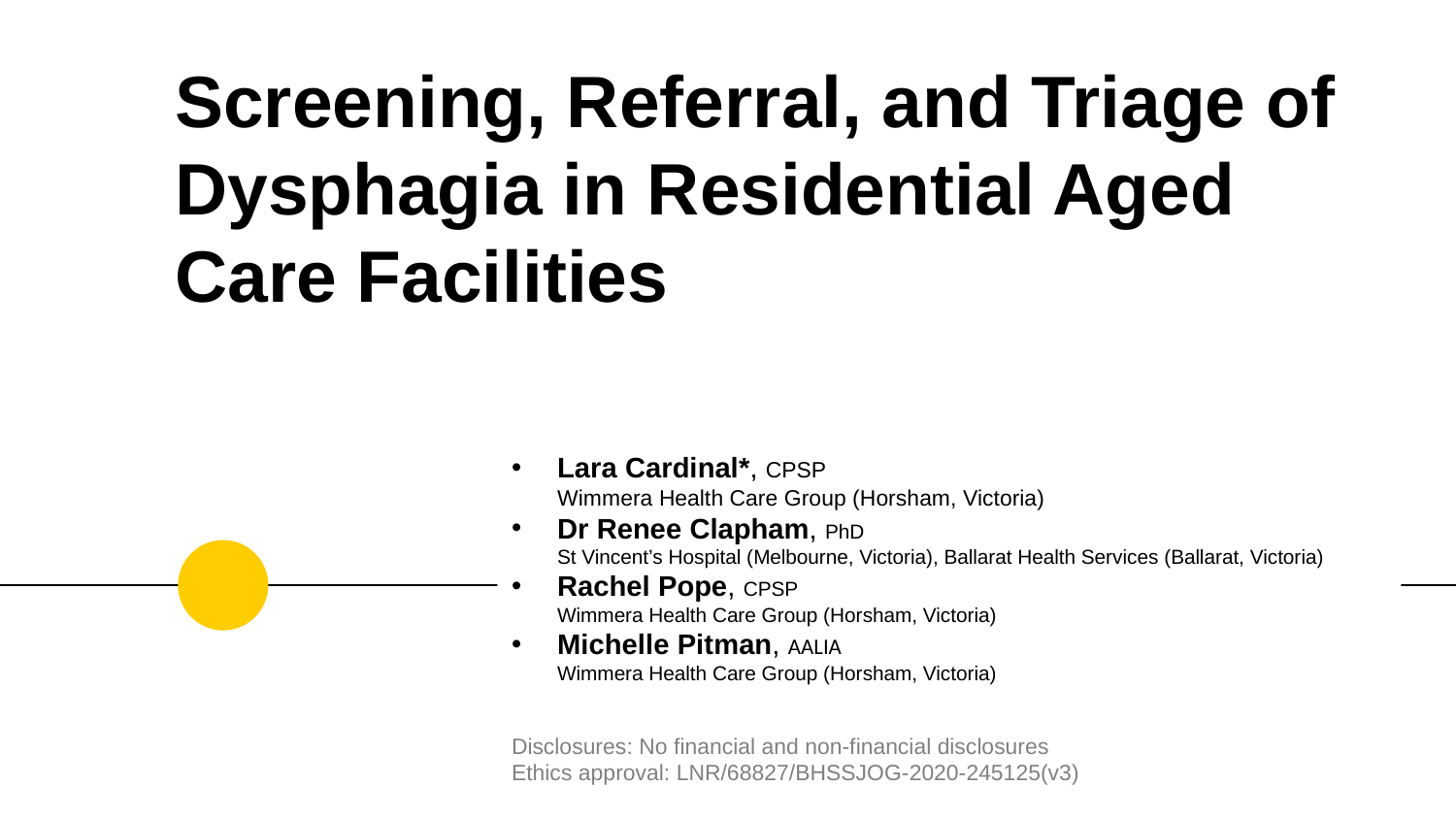

# Screening, Referral, and Triage of Dysphagia in Residential Aged Care Facilities
Lara Cardinal*, CPSP
Wimmera Health Care Group (Horsham, Victoria)
Dr Renee Clapham, PhD
St Vincent’s Hospital (Melbourne, Victoria), Ballarat Health Services (Ballarat, Victoria)
Rachel Pope, CPSP
Wimmera Health Care Group (Horsham, Victoria)
Michelle Pitman, AALIA
Wimmera Health Care Group (Horsham, Victoria)
Disclosures: No financial and non-financial disclosures
Ethics approval: LNR/68827/BHSSJOG-2020-245125(v3)